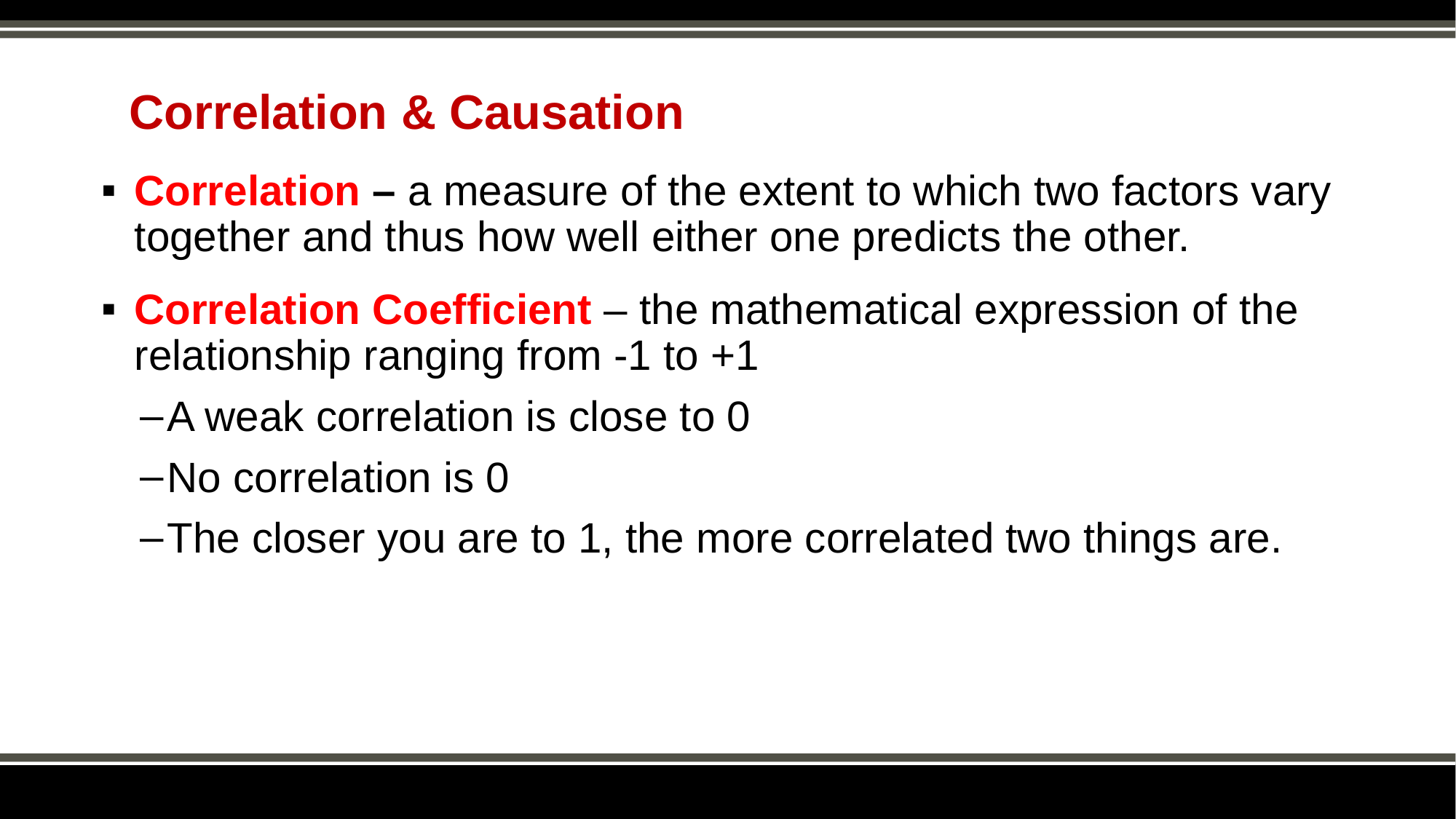

# Correlation & Causation
Correlation – a measure of the extent to which two factors vary together and thus how well either one predicts the other.
Correlation Coefficient – the mathematical expression of the relationship ranging from -1 to +1
A weak correlation is close to 0
No correlation is 0
The closer you are to 1, the more correlated two things are.